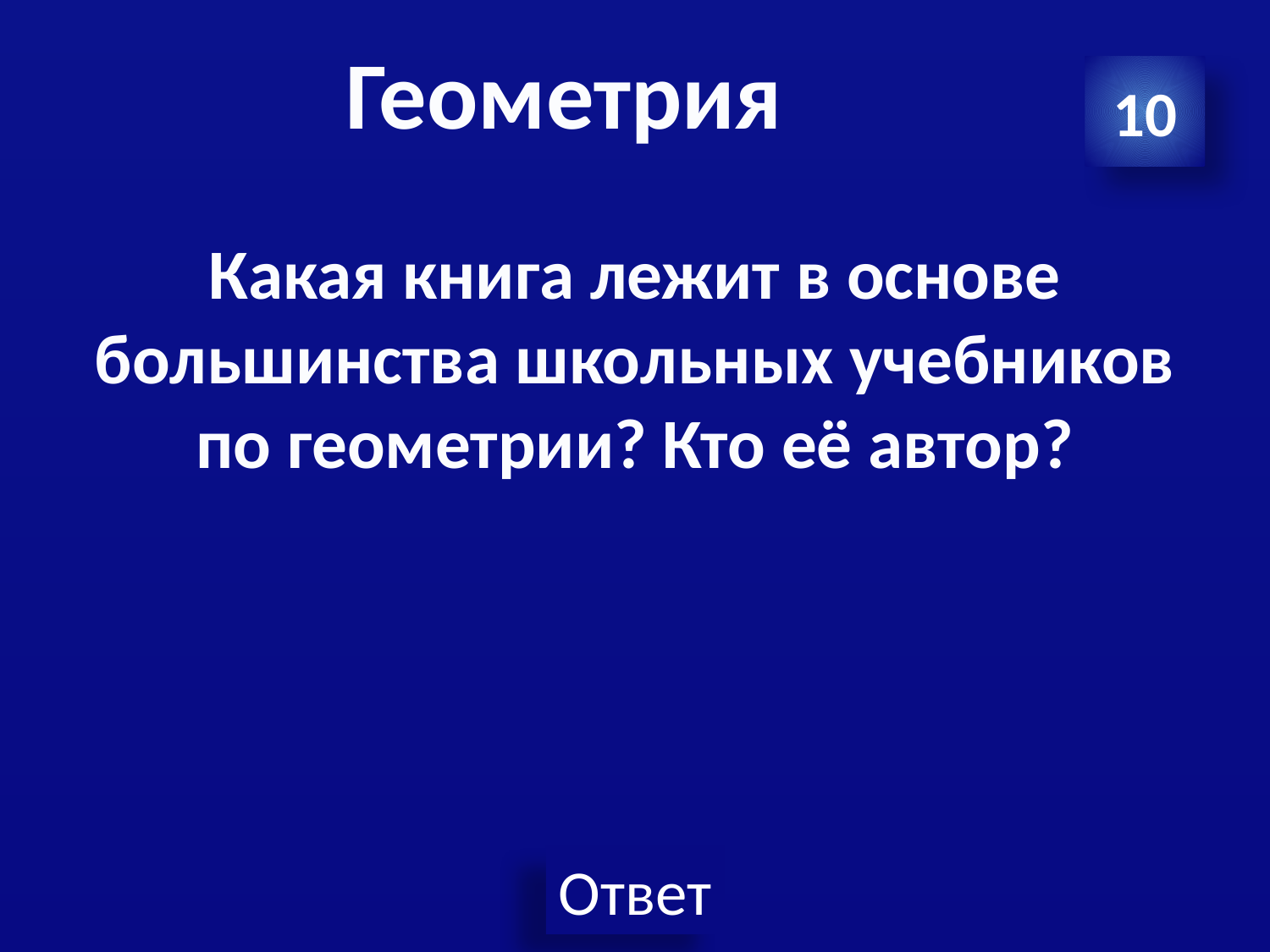

# Геометрия
10
Какая книга лежит в основе большинства школьных учебников по геометрии? Кто её автор?